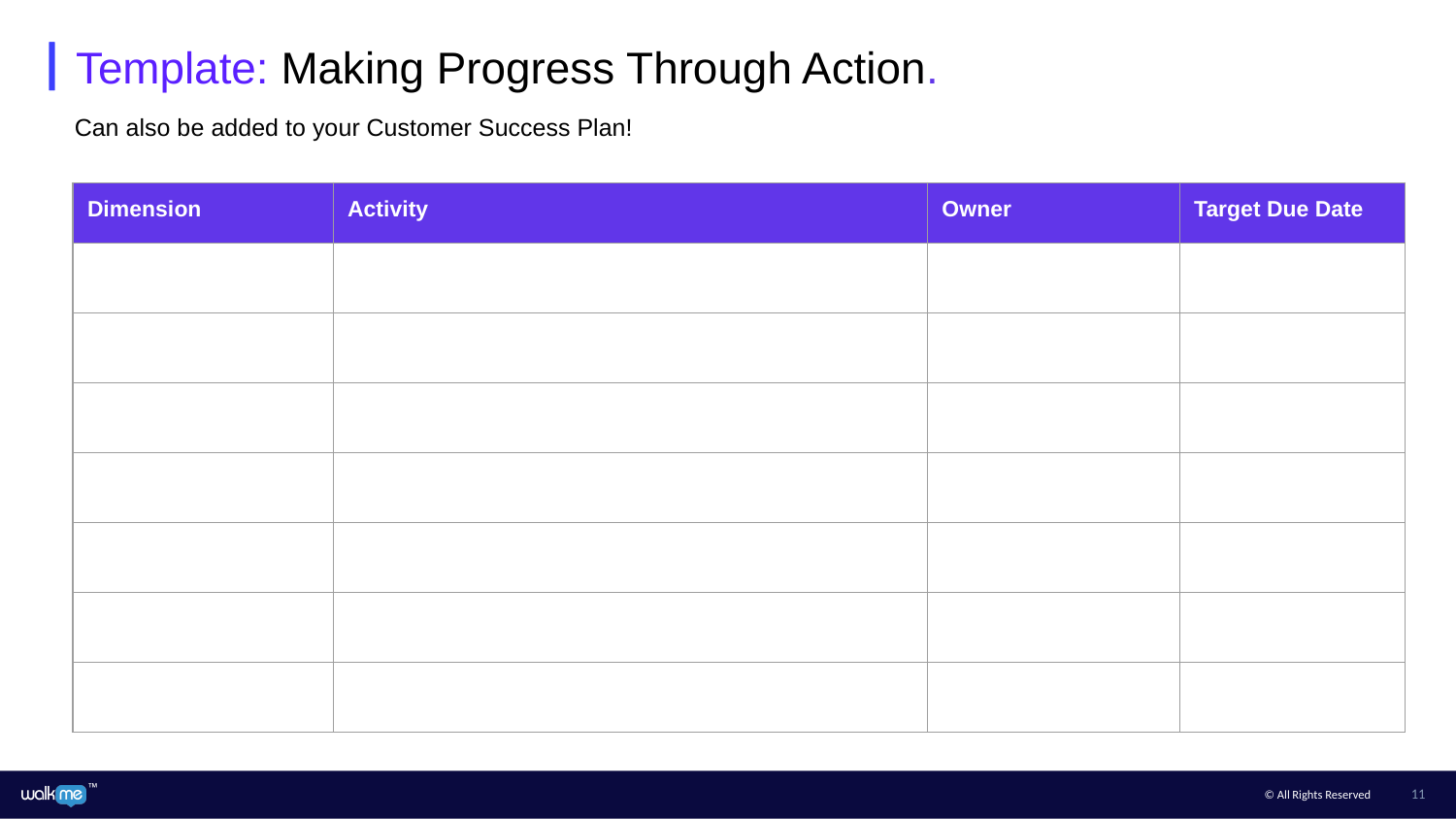

Template: Making Progress Through Action.

Can also be added to your Customer Success Plan!
| Dimension | Activity | Owner | Target Due Date |
| --- | --- | --- | --- |
|  |  |  |  |
|  |  |  |  |
|  |  |  |  |
|  |  |  |  |
|  |  |  |  |
|  |  |  |  |
|  |  |  |  |